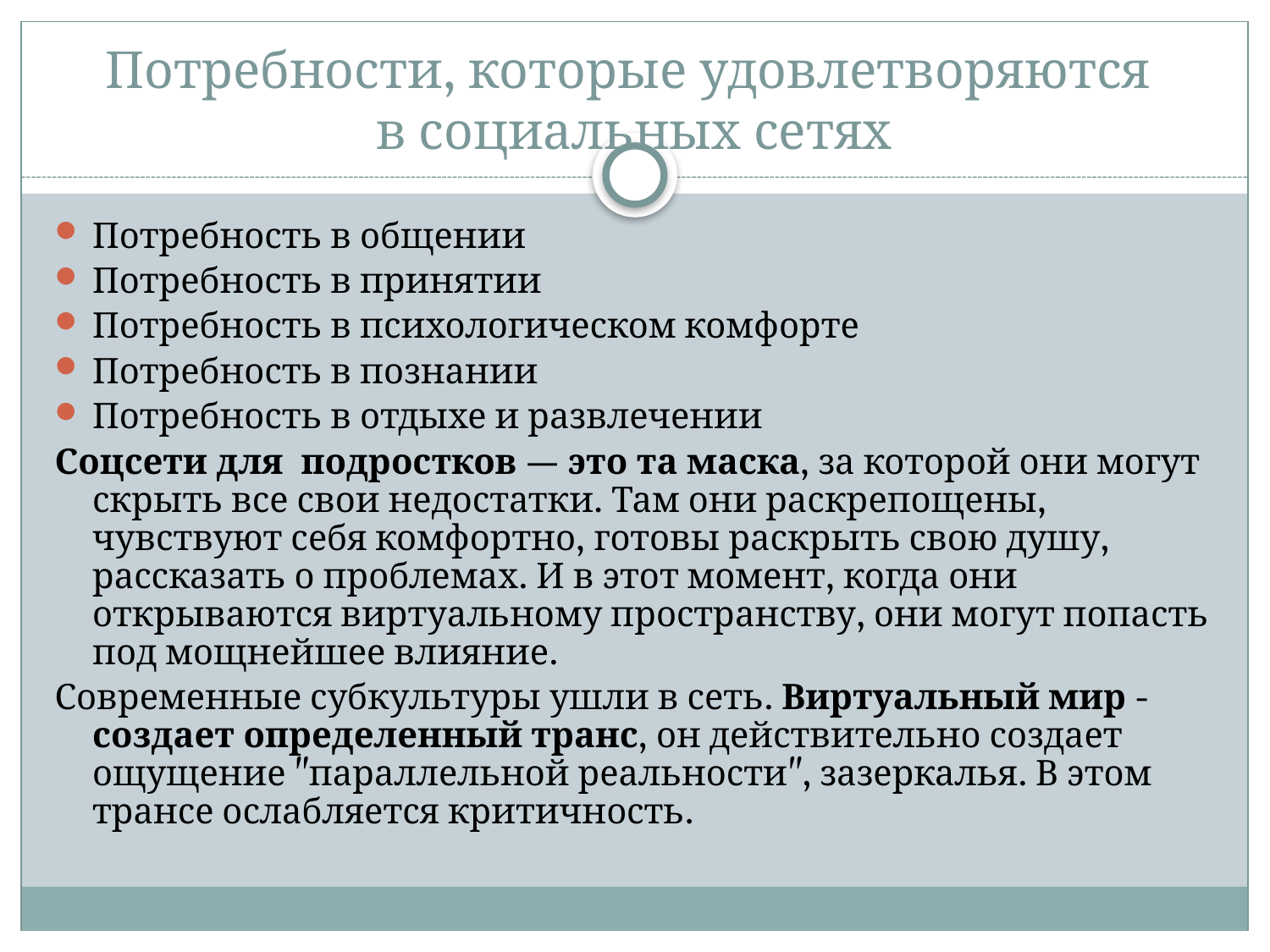

Потребность в общении
Потребность в принятии
Потребность в психологическом комфорте
Потребность в познании
Потребность в отдыхе и развлечении
Соцсети для  подростков — это та маска, за которой они могут скрыть все свои недостатки. Там они раскрепощены, чувствуют себя комфортно, готовы раскрыть свою душу, рассказать о проблемах. И в этот момент, когда они открываются виртуальному пространству, они могут попасть под мощнейшее влияние.
Современные субкультуры ушли в сеть. Виртуальный мир - создает определенный транс, он действительно создает ощущение "параллельной реальности", зазеркалья. В этом трансе ослабляется критичность.
Потребности, которые удовлетворяются
в социальных сетях